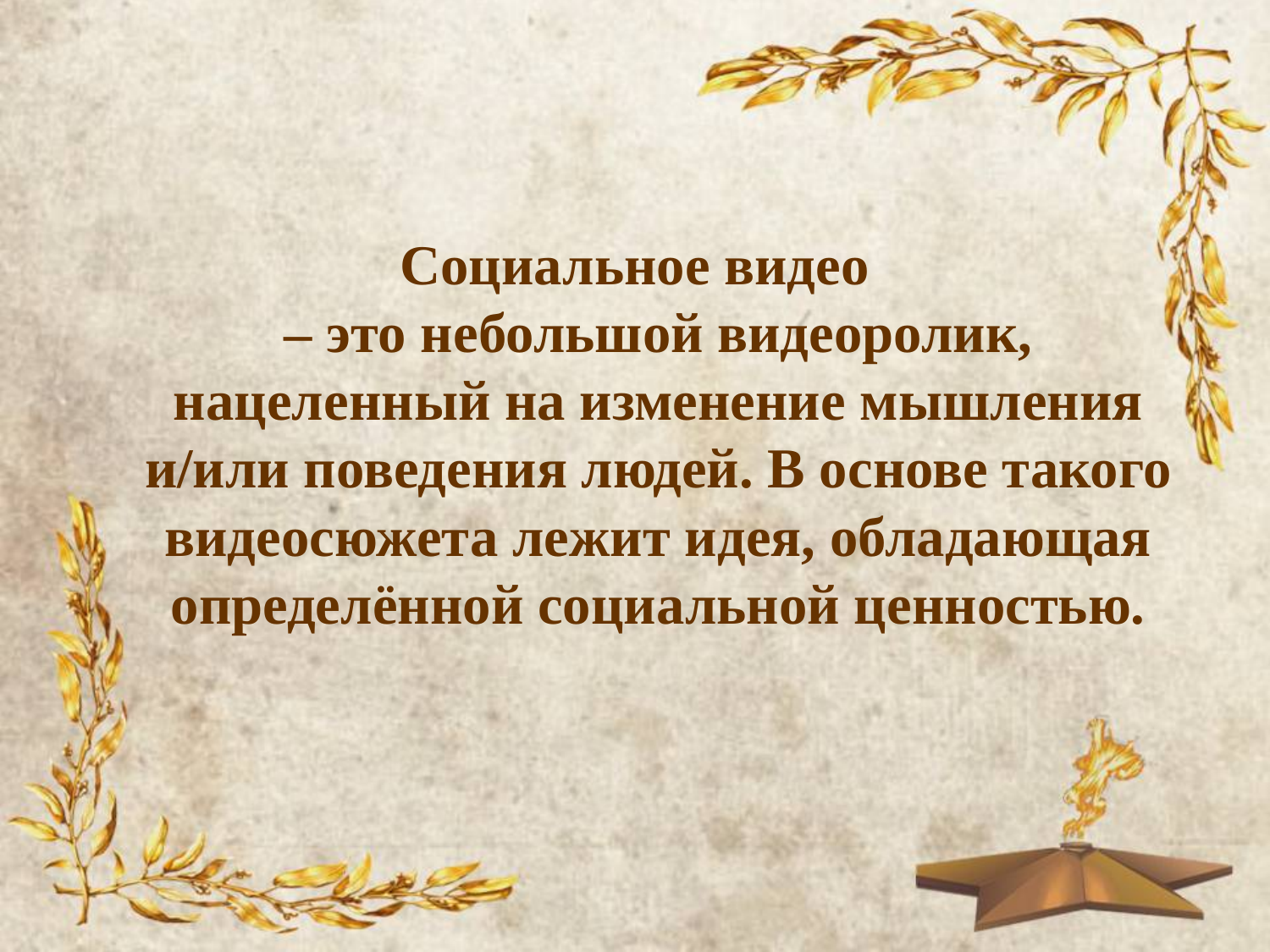

Социальное видео – это небольшой видеоролик, нацеленный на изменение мышления и/или поведения людей. В основе такого видеосюжета лежит идея, обладающая определённой социальной ценностью.